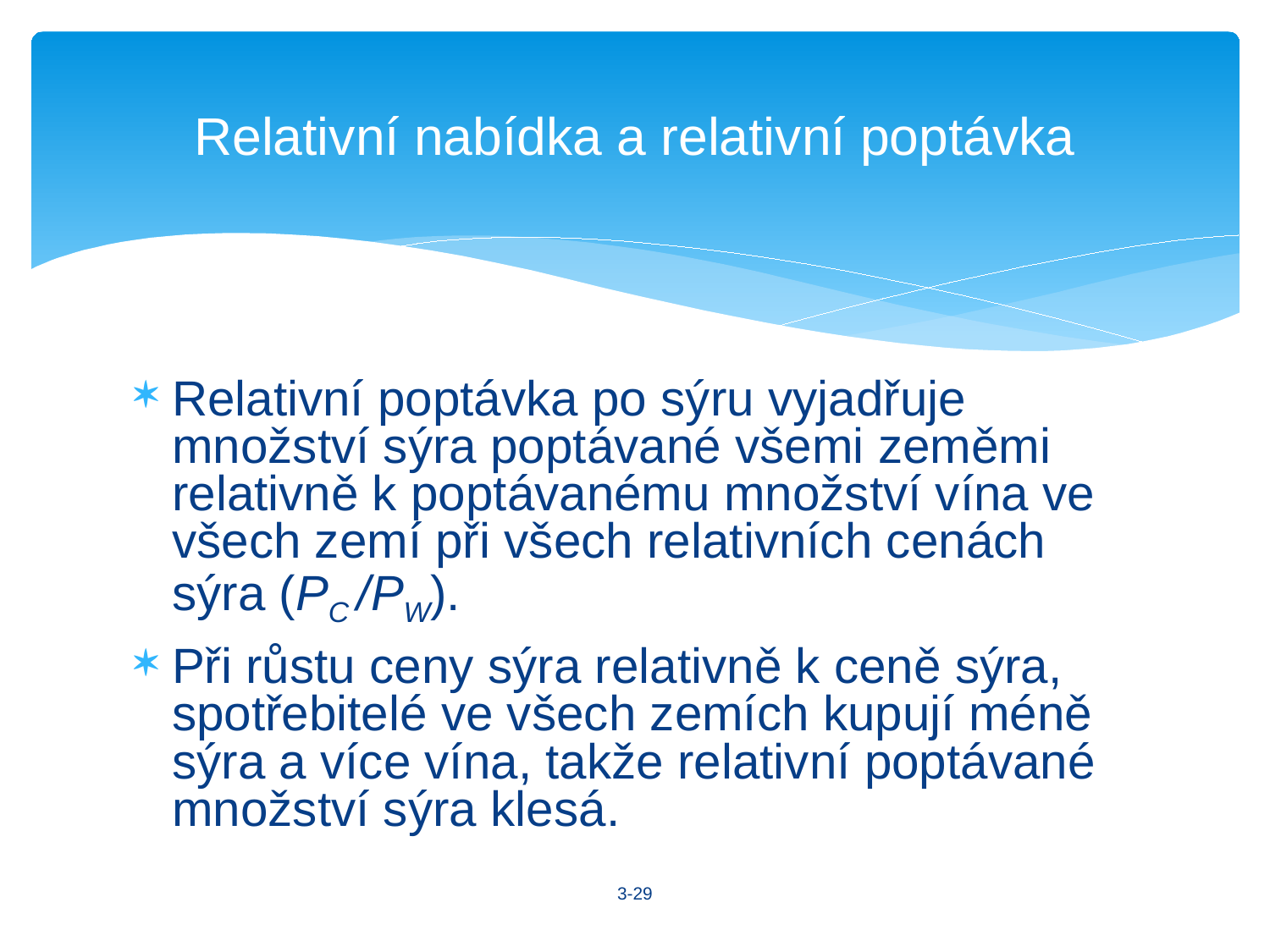

# Relativní nabídka a relativní poptávka
Relativní poptávka po sýru vyjadřuje množství sýra poptávané všemi zeměmi relativně k poptávanému množství vína ve všech zemí při všech relativních cenách sýra (PC /PW).
Při růstu ceny sýra relativně k ceně sýra, spotřebitelé ve všech zemích kupují méně sýra a více vína, takže relativní poptávané množství sýra klesá.
3-29